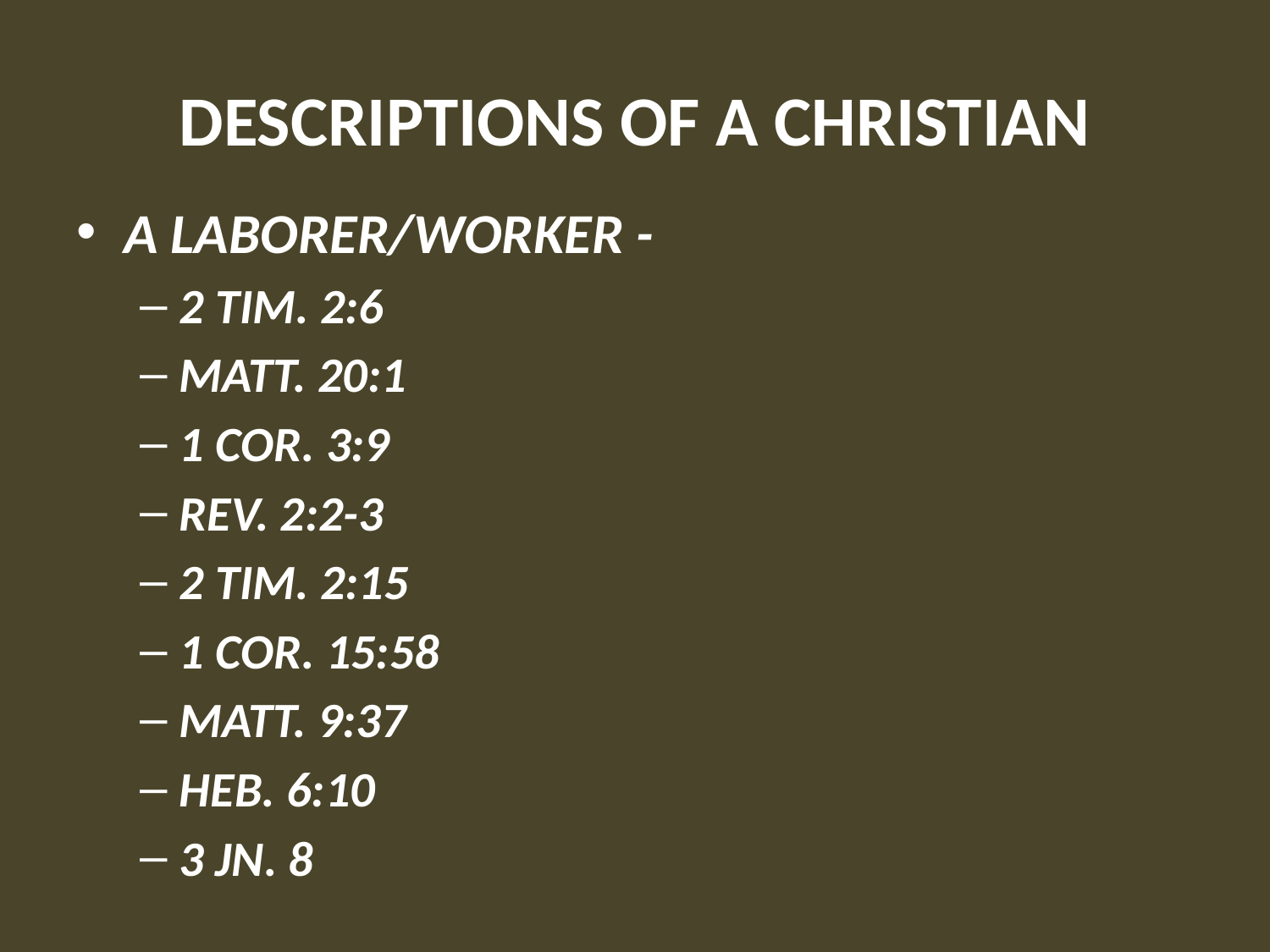

# DESCRIPTIONS OF A CHRISTIAN
A LABORER/WORKER -
2 TIM. 2:6
MATT. 20:1
1 COR. 3:9
REV. 2:2-3
2 TIM. 2:15
1 COR. 15:58
MATT. 9:37
HEB. 6:10
3 JN. 8